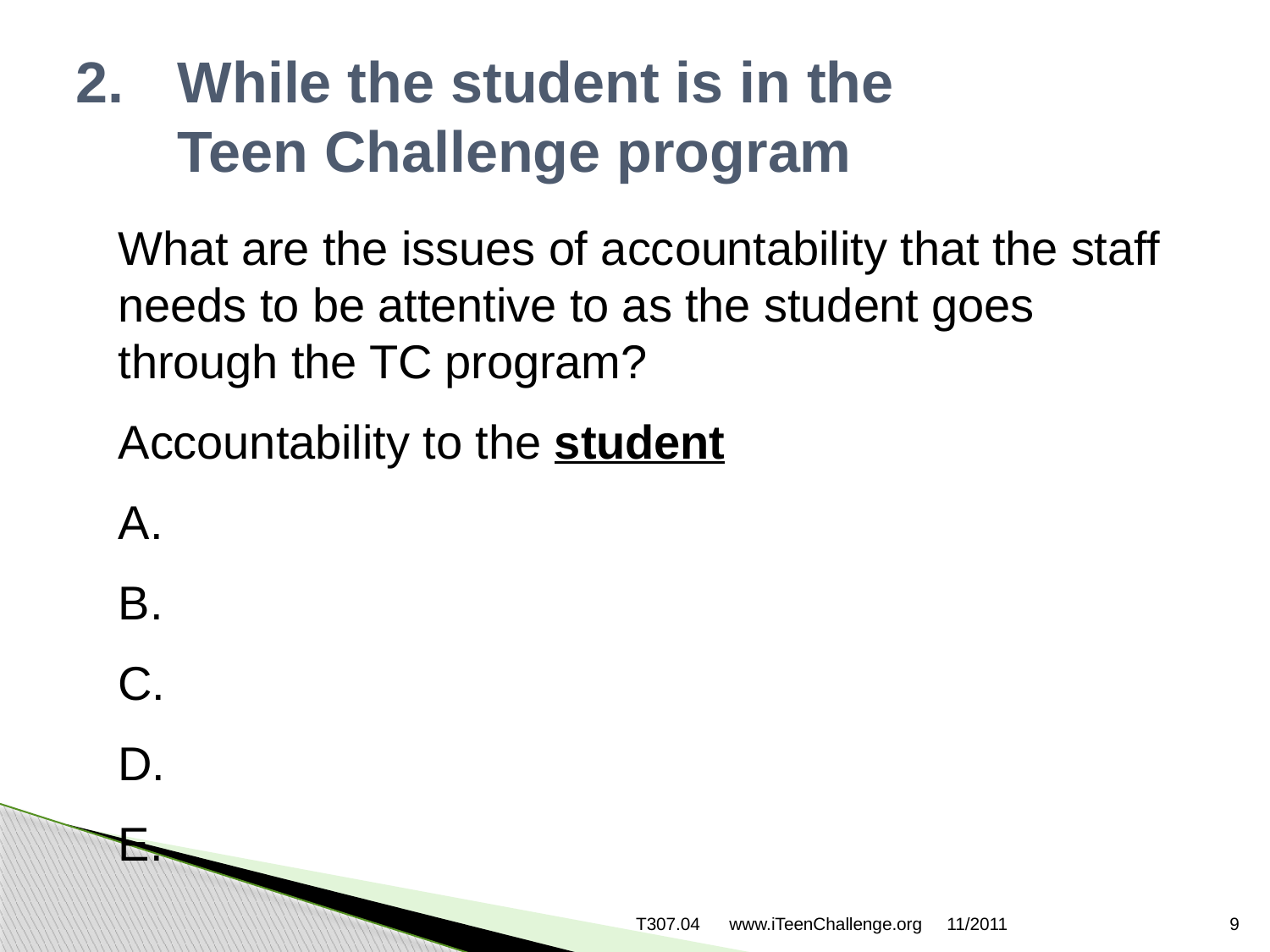

# 2.	While the student is in the Teen Challenge program
What are the issues of accountability that the staff needs to be attentive to as the student goes through the TC program?
Accountability to the student
A.
B.
C.
D.
E.
T307.04      www.iTeenChallenge.org
11/2011
9